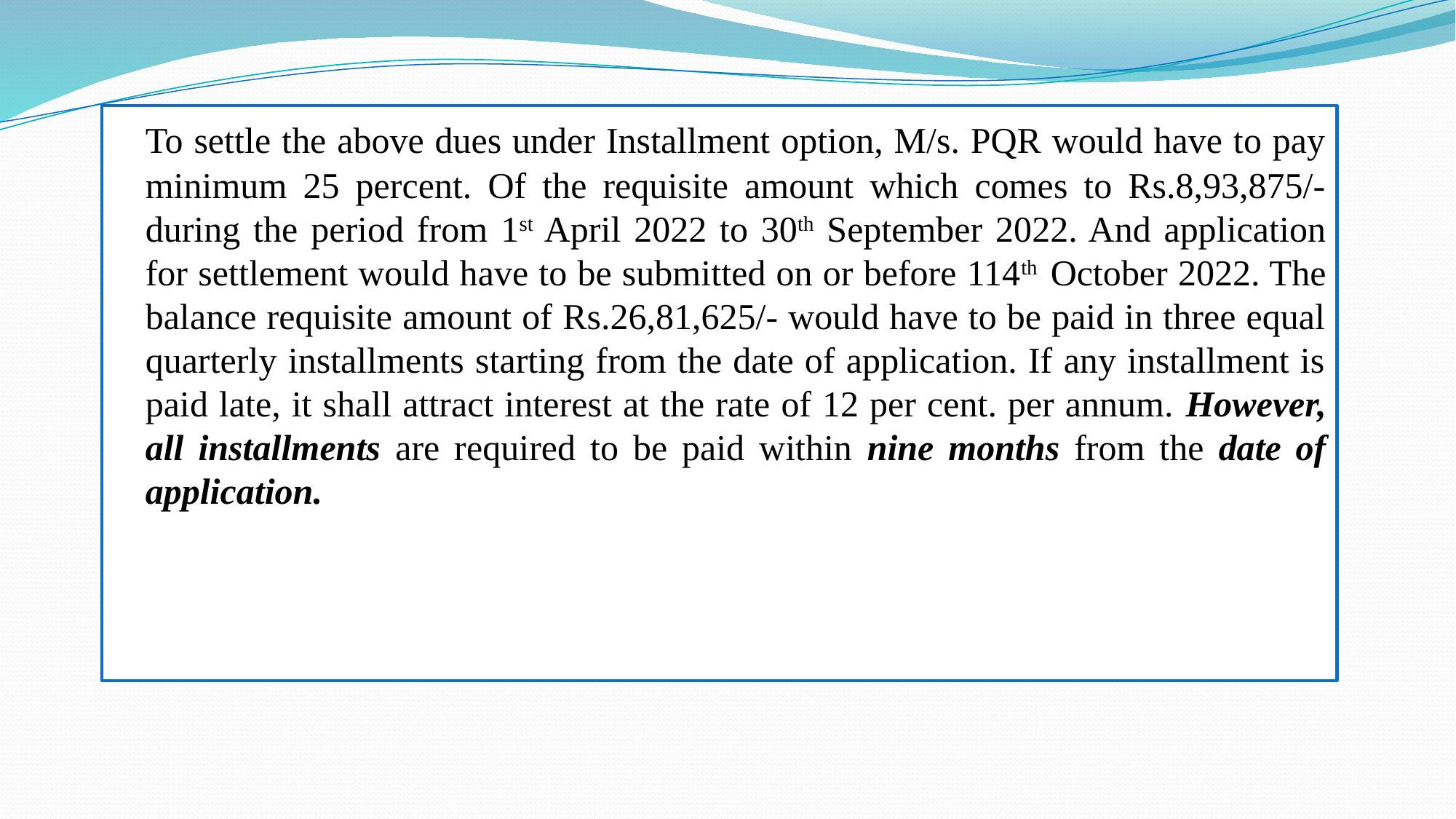

To settle the above dues under Installment option, M/s. PQR would have to pay minimum 25 percent. Of the requisite amount which comes to Rs.8,93,875/-during the period from 1st April 2022 to 30th September 2022. And application for settlement would have to be submitted on or before 114th  October 2022. The balance requisite amount of Rs.26,81,625/- would have to be paid in three equal quarterly installments starting from the date of application. If any installment is paid late, it shall attract interest at the rate of 12 per cent. per annum. However, all installments are required to be paid within nine months from the date of application.